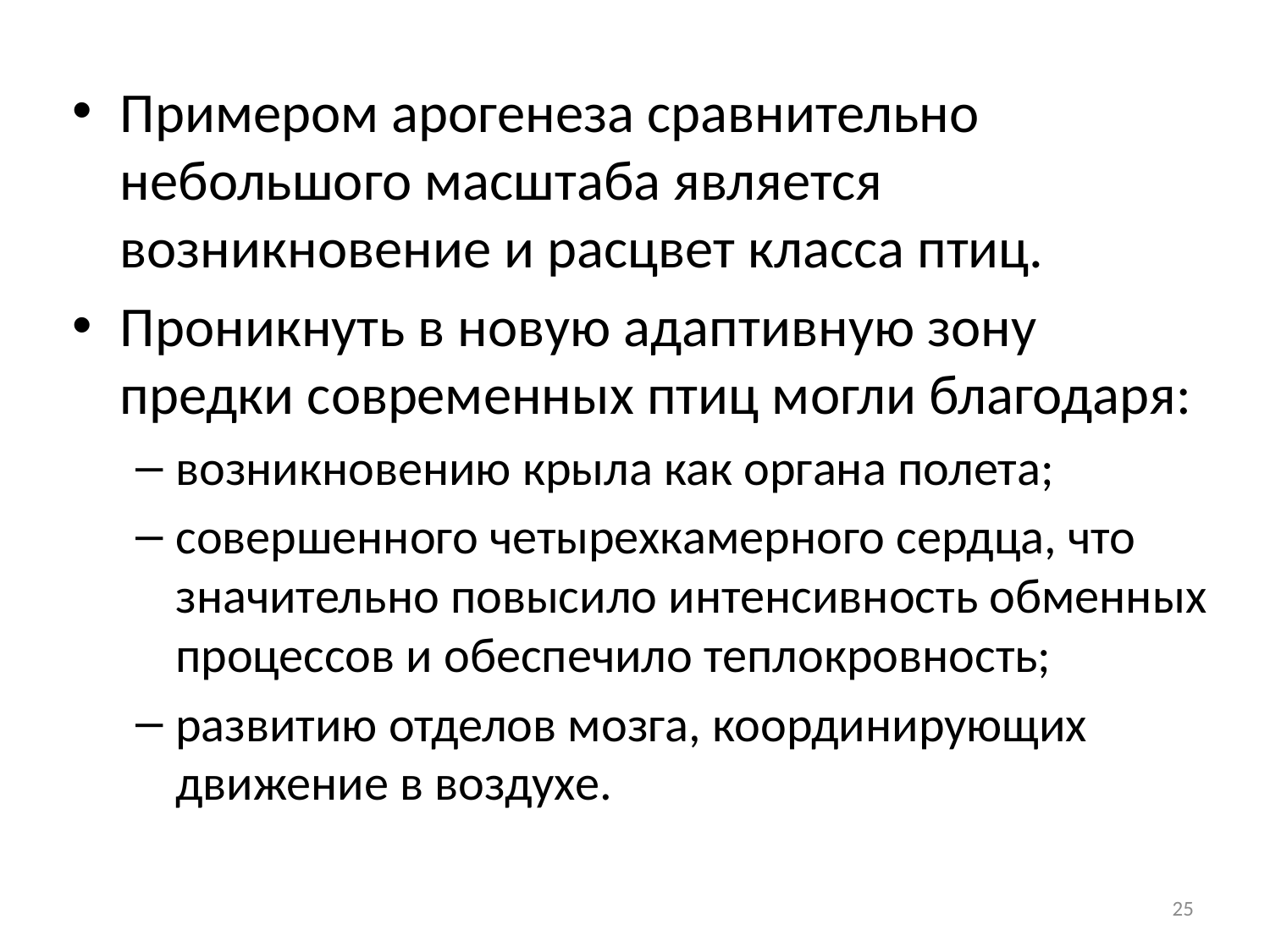

Примером арогенеза сравнительно небольшого масштаба является возникновение и расцвет класса птиц.
Проникнуть в новую адаптивную зону предки современных птиц могли благодаря:
возникновению крыла как органа полета;
совершенного четырехкамерного сердца, что значительно повысило интенсивность обменных процессов и обеспечило теплокровность;
развитию отделов мозга, координирующих движение в воздухе.
25